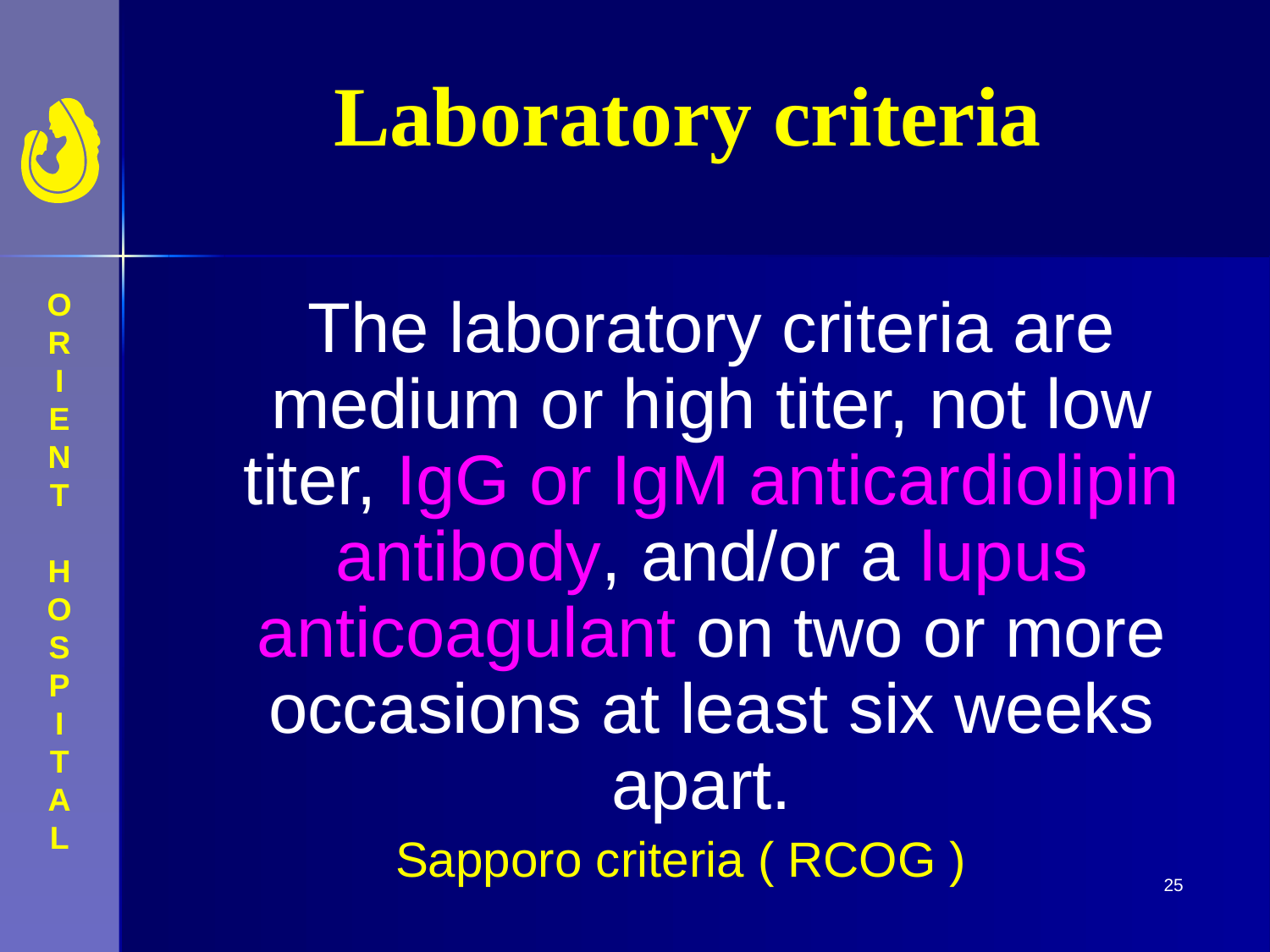

# Laboratory criteria
	The laboratory criteria are medium or high titer, not low titer, IgG or IgM anticardiolipin antibody, and/or a lupus anticoagulant on two or more occasions at least six weeks apart.
Sapporo criteria ( RCOG )
25